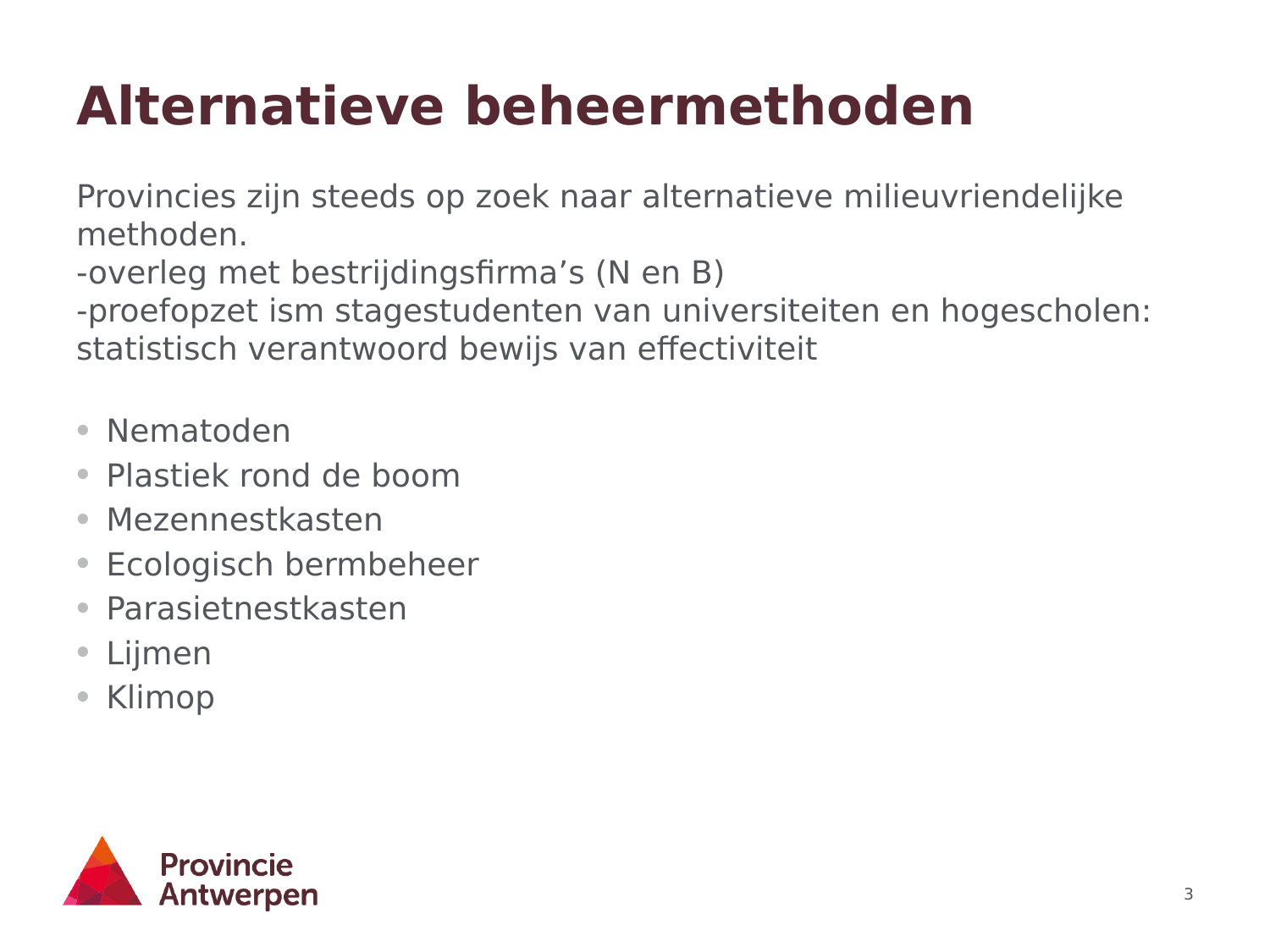

# Alternatieve beheermethoden
Provincies zijn steeds op zoek naar alternatieve milieuvriendelijke methoden.
-overleg met bestrijdingsfirma’s (N en B)
-proefopzet ism stagestudenten van universiteiten en hogescholen: statistisch verantwoord bewijs van effectiviteit
Nematoden
Plastiek rond de boom
Mezennestkasten
Ecologisch bermbeheer
Parasietnestkasten
Lijmen
Klimop